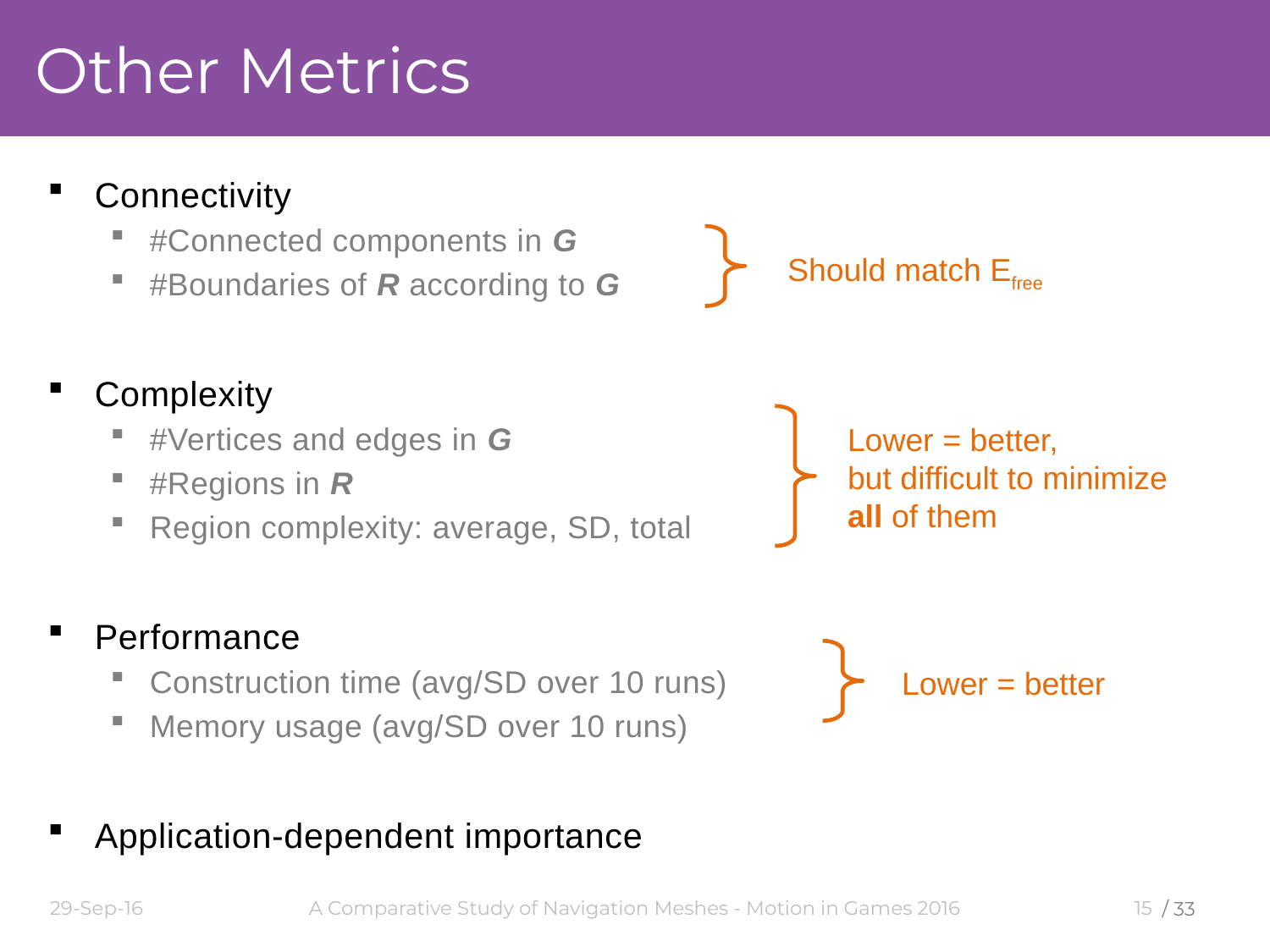

# Other Metrics
Connectivity
#Connected components in G
#Boundaries of R according to G

Complexity
#Vertices and edges in G
#Regions in R
Region complexity: average, SD, total

Performance
Construction time (avg/SD over 10 runs)
Memory usage (avg/SD over 10 runs)

Application-dependent importance

Should match Efree

Lower = better,
but difficult to minimize all of them

Lower = better
29-Sep-16
A Comparative Study of Navigation Meshes - Motion in Games 2016
15